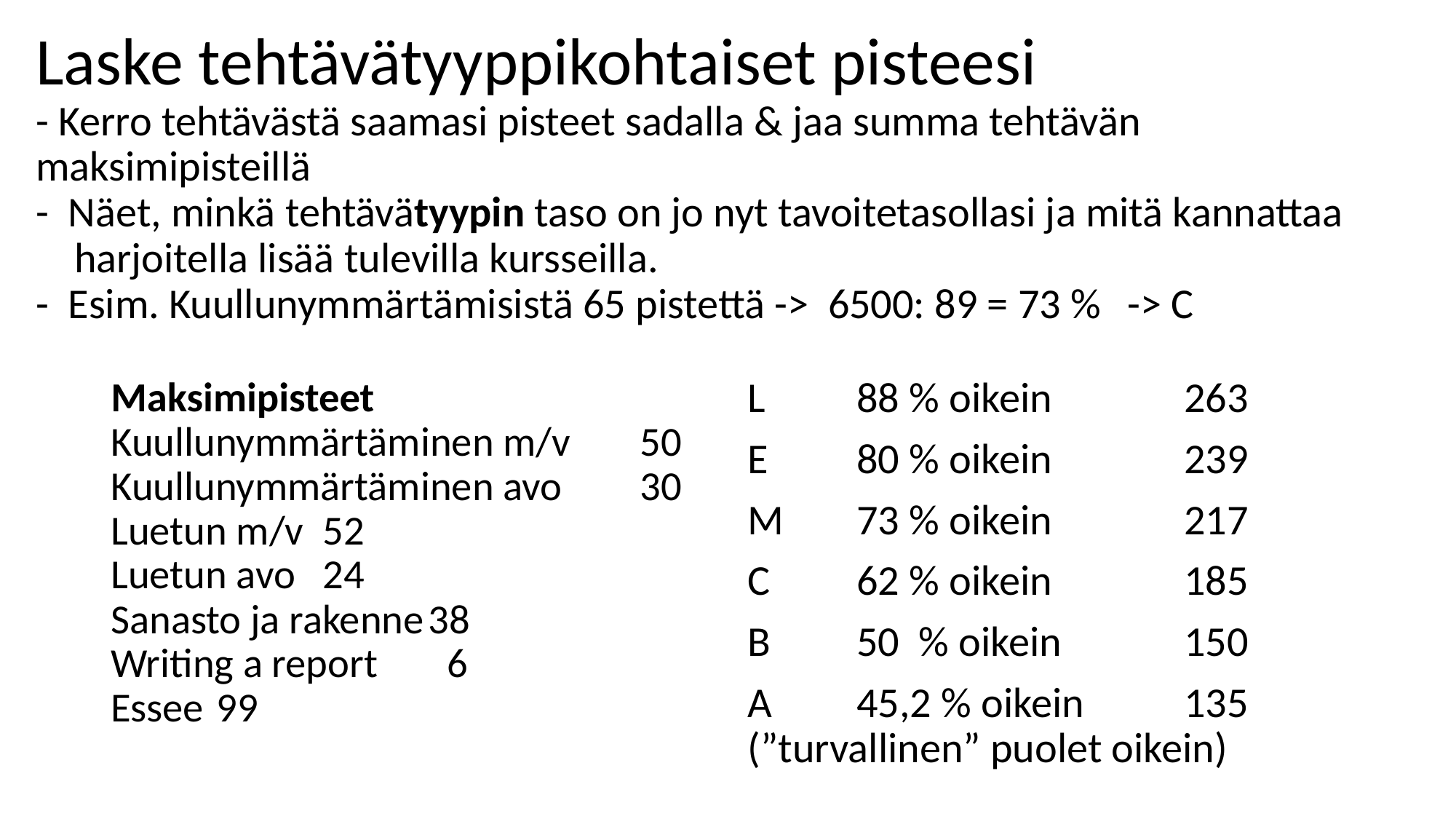

# Laske tehtävätyyppikohtaiset pisteesi - Kerro tehtävästä saamasi pisteet sadalla & jaa summa tehtävän maksimipisteillä -  Näet, minkä tehtävätyypin taso on jo nyt tavoitetasollasi ja mitä kannattaa harjoitella lisää tulevilla kursseilla. -  Esim. Kuullunymmärtämisistä 65 pistettä ->  6500: 89 = 73 %	-> C
Maksimipisteet
Kuullunymmärtäminen m/v	50
Kuullunymmärtäminen avo	30
Luetun m/v				52
Luetun avo				24
Sanasto ja rakenne			38
Writing a report			  6
Essee					99
L	88 % oikein          	263
E	80 % oikein	        	239
M	73 % oikein	         	217
C	62 % oikein		185
B	50  % oikein		150
A	45,2 % oikein 	135 (”turvallinen” puolet oikein)